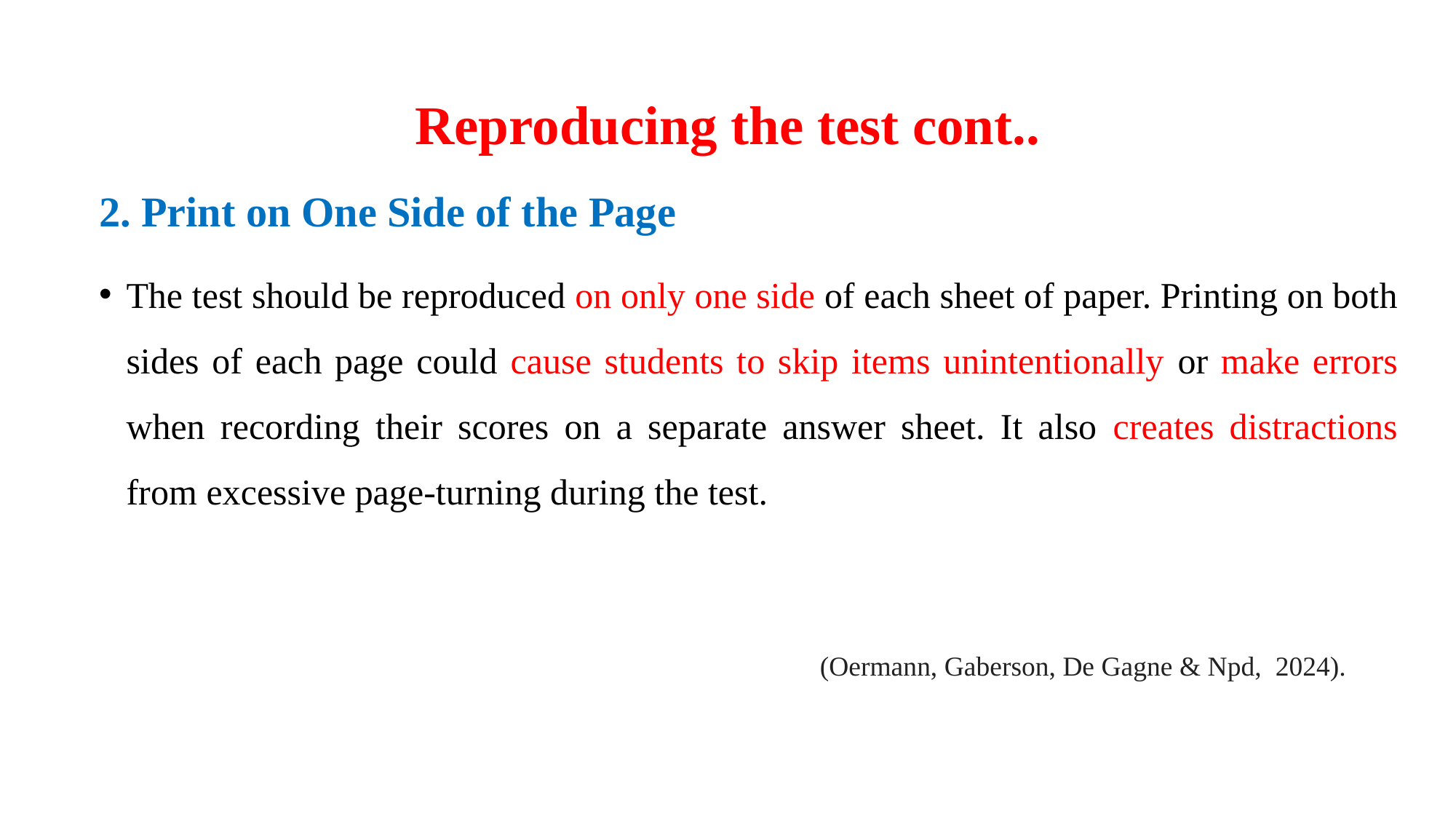

# Reproducing the test cont..
2. Print on One Side of the Page
The test should be reproduced on only one side of each sheet of paper. Printing on both sides of each page could cause students to skip items unintentionally or make errors when recording their scores on a separate answer sheet. It also creates distractions from excessive page-turning during the test.
(Oermann, Gaberson, De Gagne & Npd,  2024).